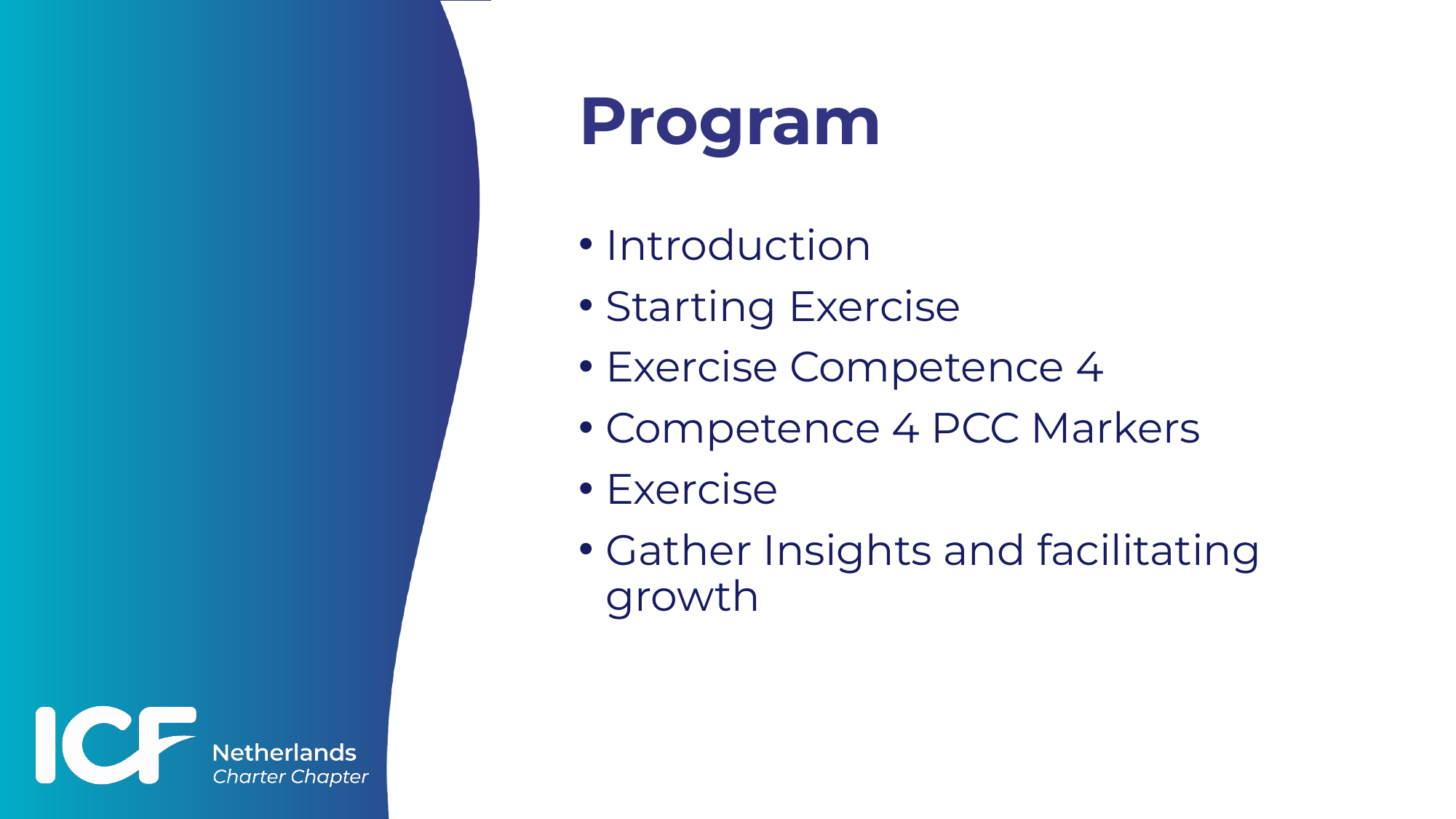

# Program
Introduction
Starting Exercise
Exercise Competence 4
Competence 4 PCC Markers
Exercise
Gather Insights and facilitating growth